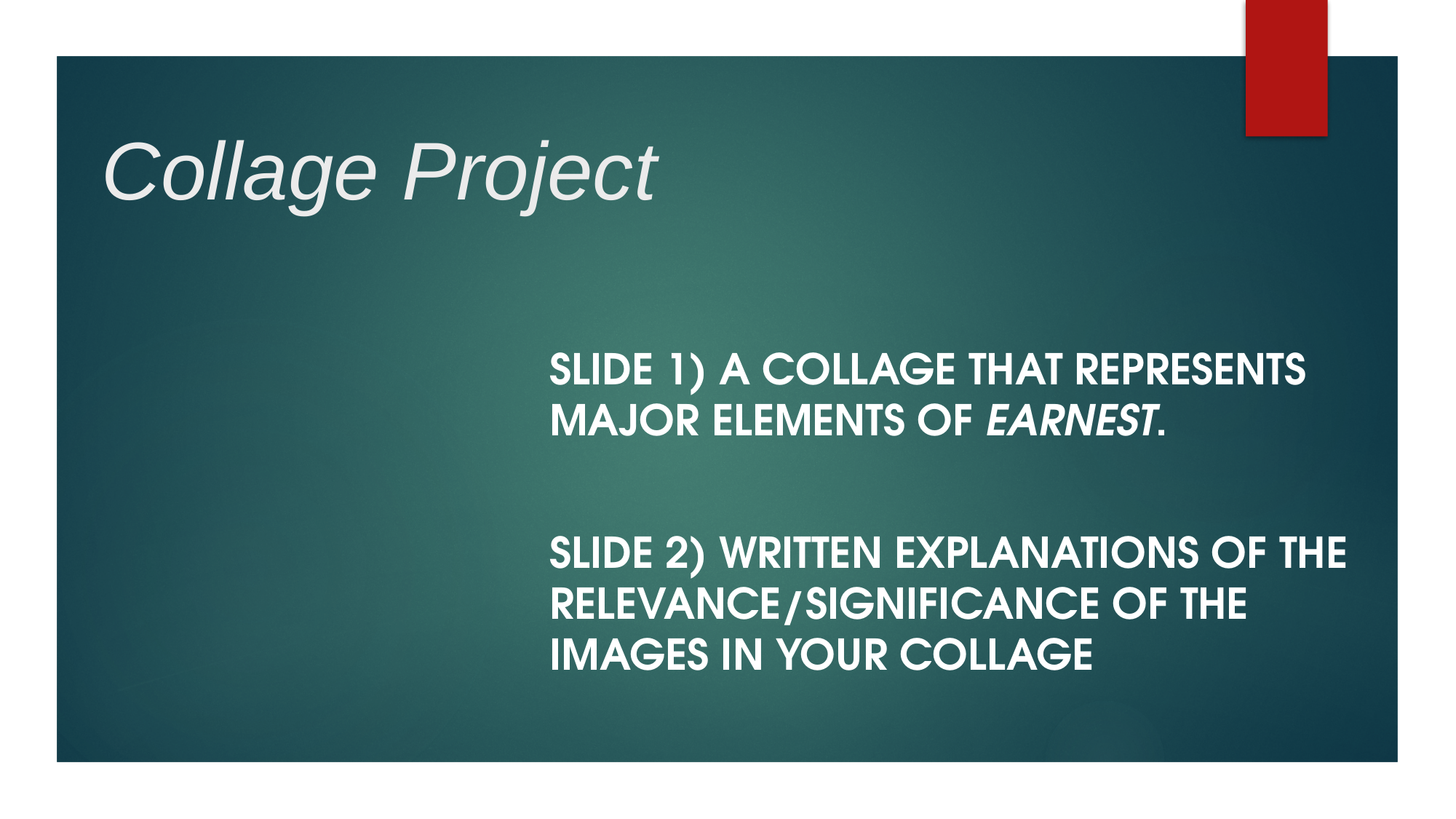

# Collage Project
Slide 1) a collage that represents major elements of earnest.

Slide 2) written explanations of the relevance/significance of the images in your collage